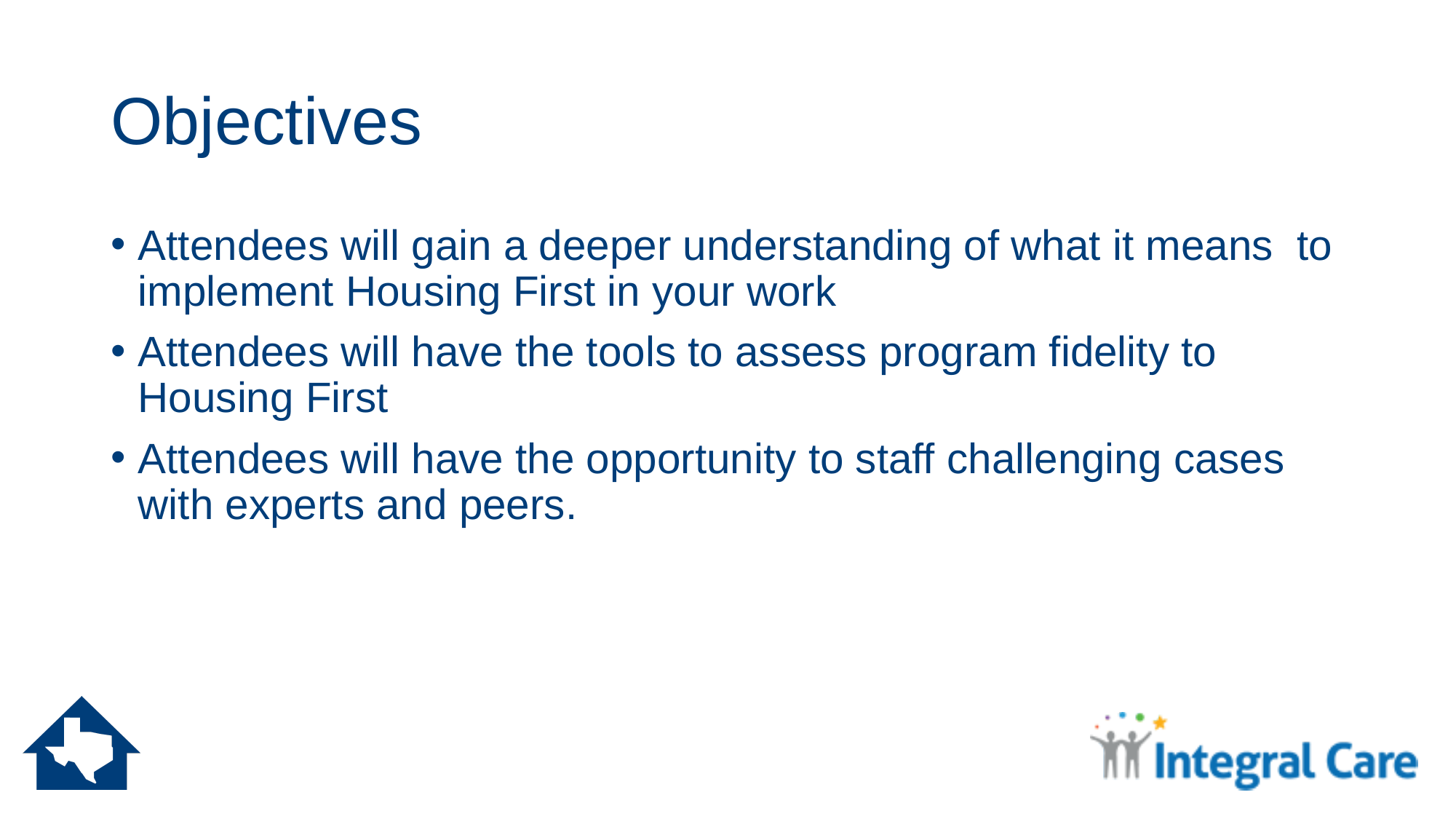

# Objectives
Attendees will gain a deeper understanding of what it means  to implement Housing First in your work
Attendees will have the tools to assess program fidelity to Housing First
Attendees will have the opportunity to staff challenging cases with experts and peers.